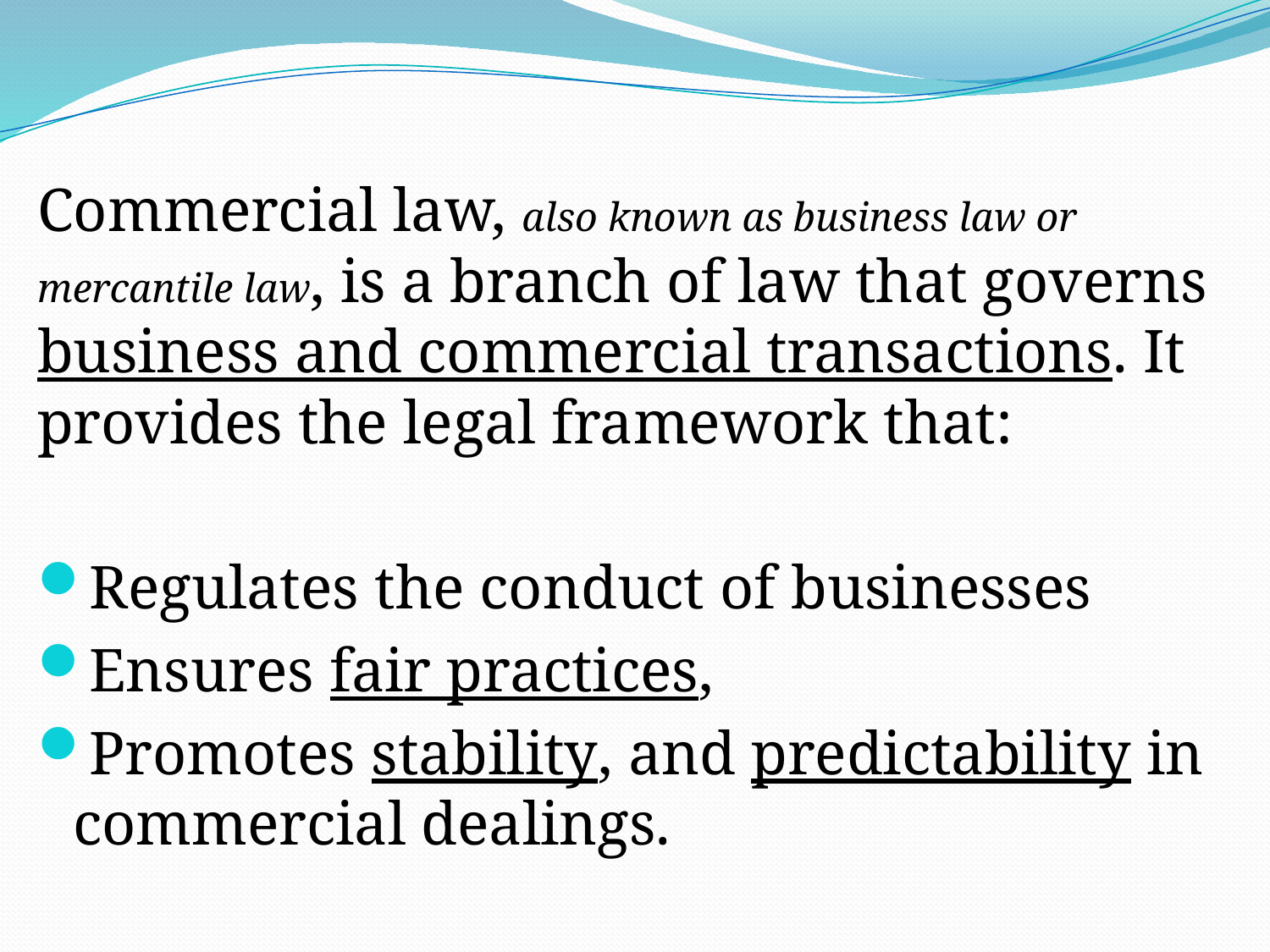

#
Commercial law, also known as business law or mercantile law, is a branch of law that governs business and commercial transactions. It provides the legal framework that:

Regulates the conduct of businesses
Ensures fair practices,
Promotes stability, and predictability in commercial dealings.